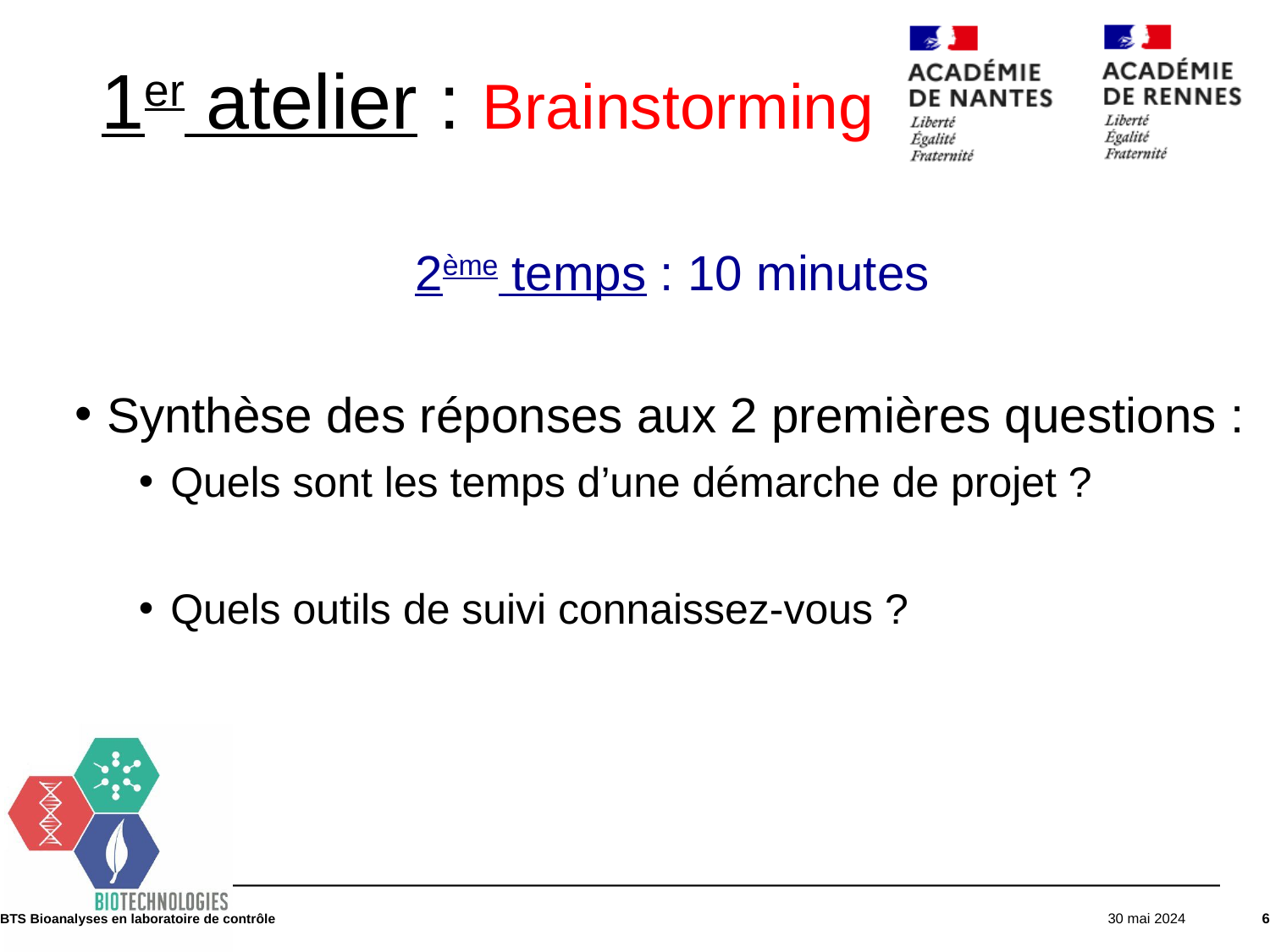

1er atelier : Brainstorming
2ème temps : 10 minutes

Synthèse des réponses aux 2 premières questions :
Quels sont les temps d’une démarche de projet ?

Quels outils de suivi connaissez-vous ?

BTS Bioanalyses en laboratoire de contrôle
30 mai 2024
6